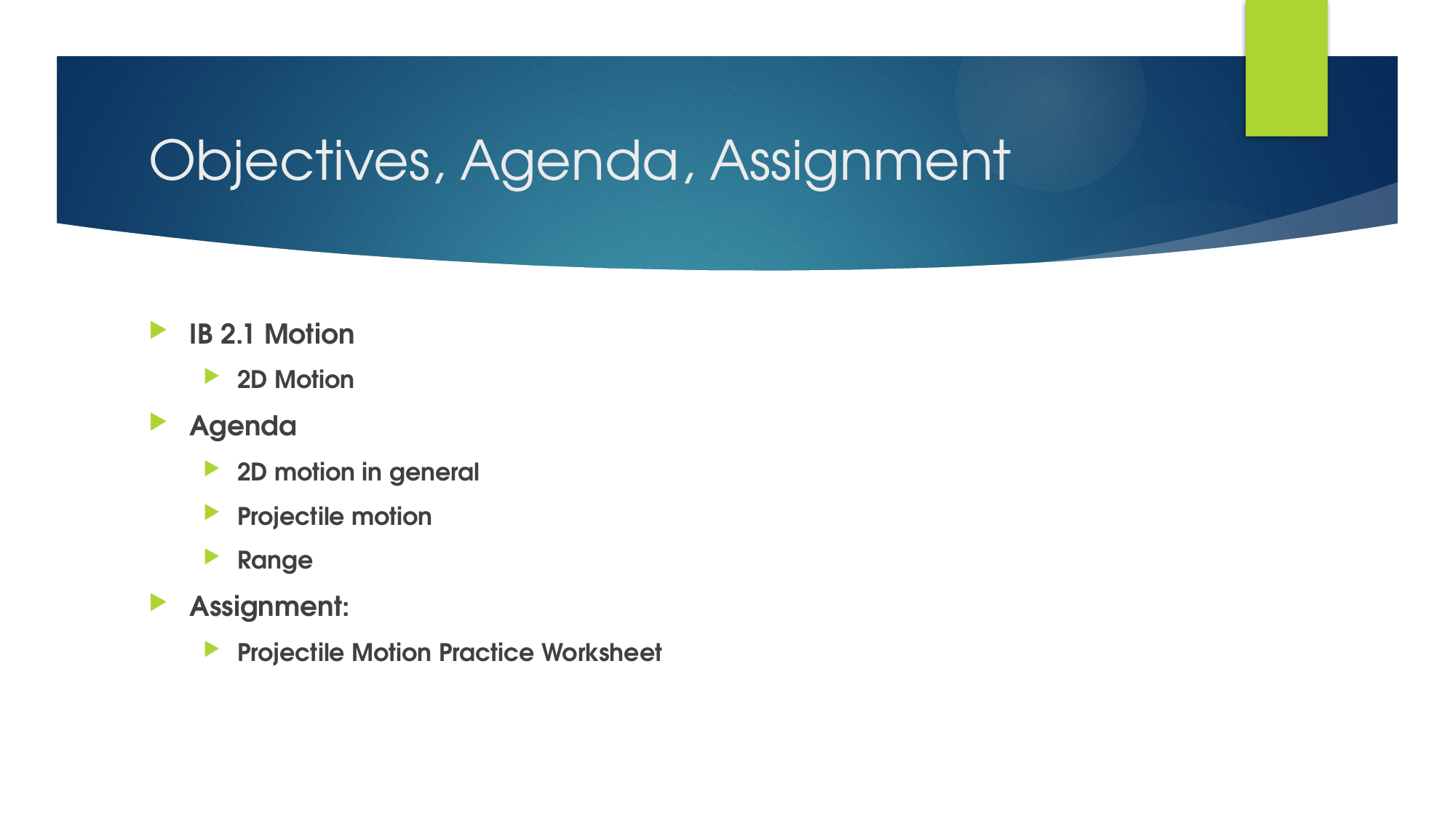

# Objectives, Agenda, Assignment
IB 2.1 Motion
2D Motion
Agenda
2D motion in general
Projectile motion
Range
Assignment:
Projectile Motion Practice Worksheet